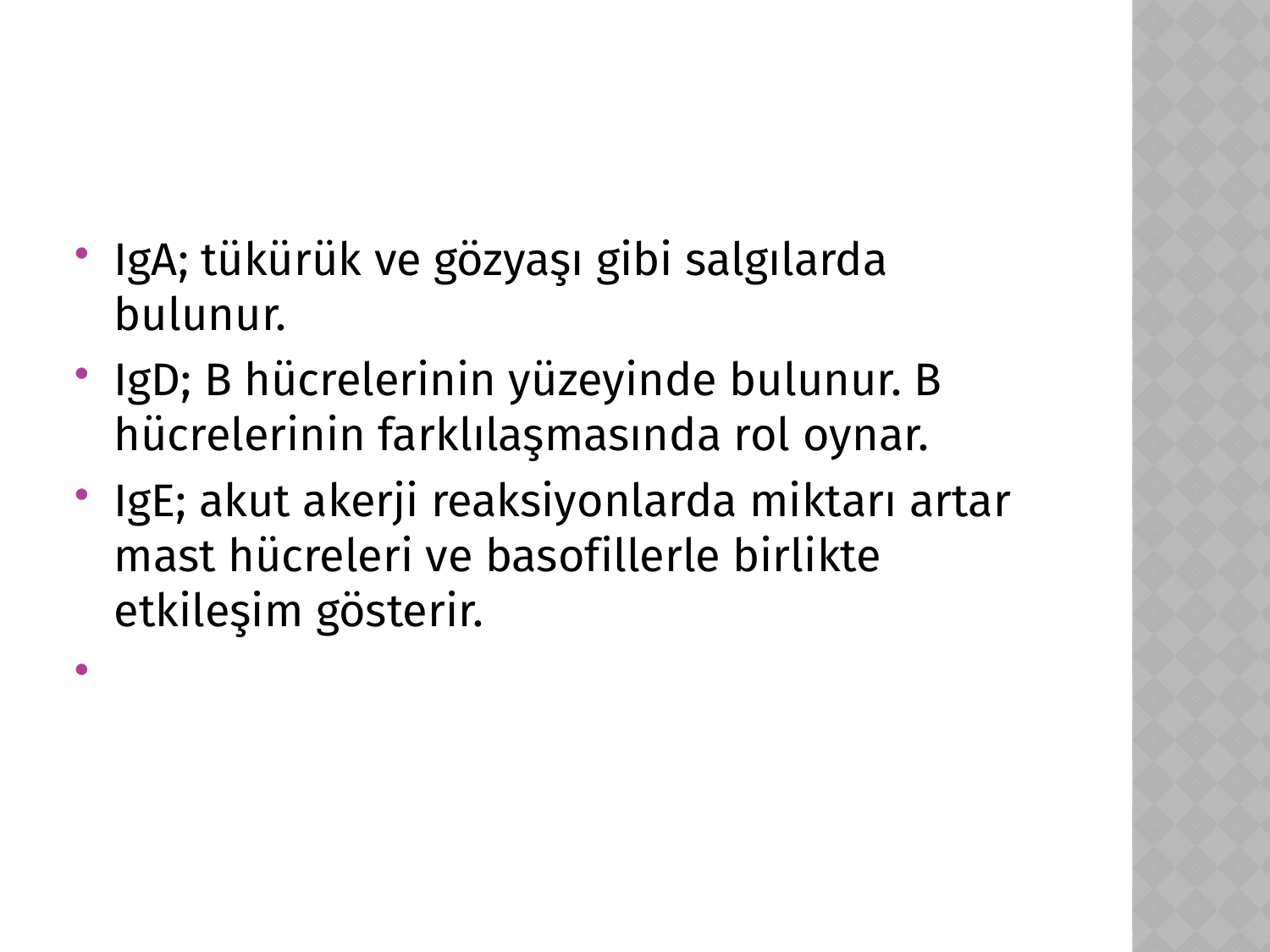

#
IgA; tükürük ve gözyaşı gibi salgılarda bulunur.
IgD; B hücrelerinin yüzeyinde bulunur. B hücrelerinin farklılaşmasında rol oynar.
IgE; akut akerji reaksiyonlarda miktarı artar mast hücreleri ve basofillerle birlikte etkileşim gösterir.